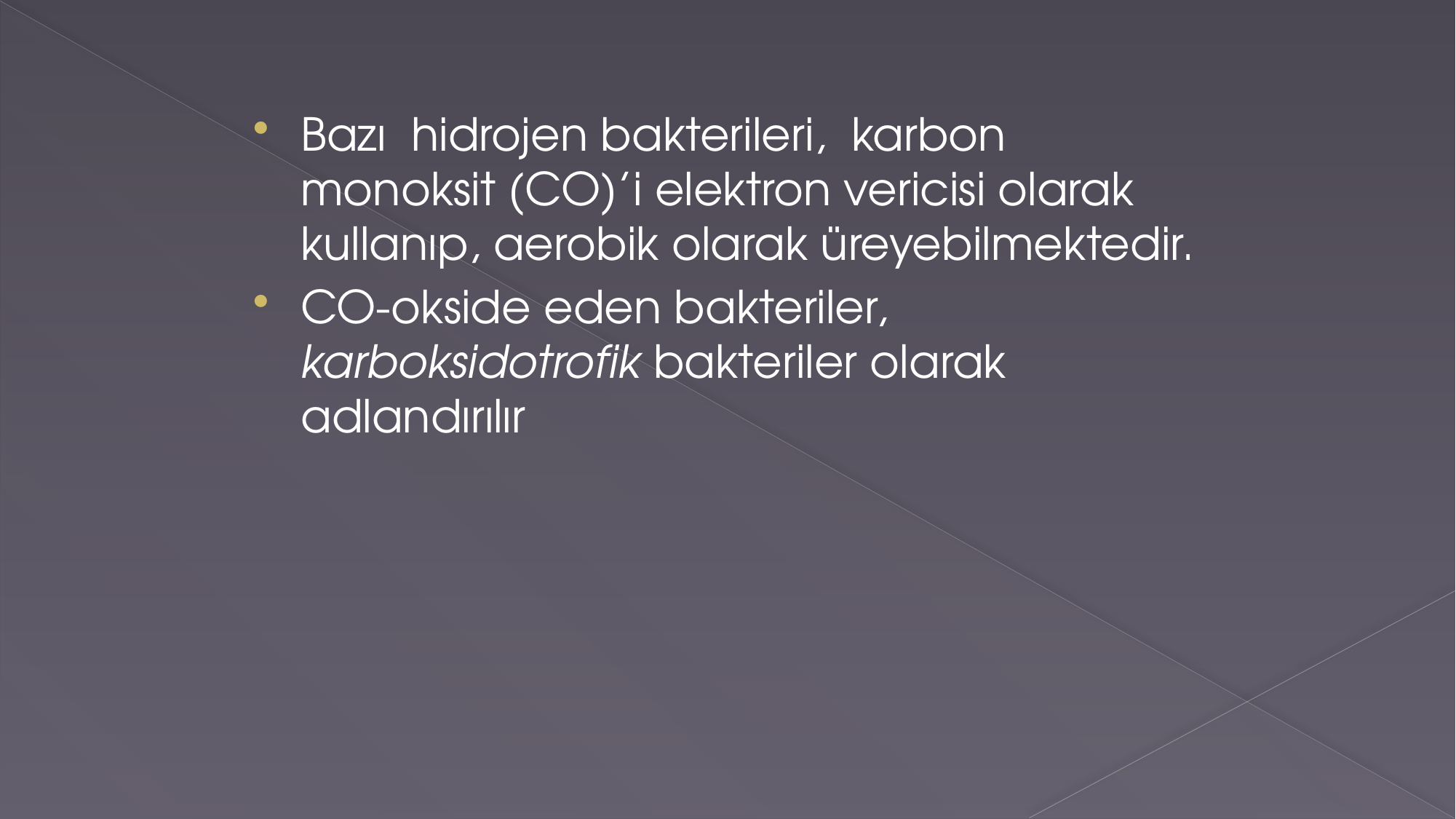

Bazı  hidrojen bakterileri,  karbon monoksit (CO)’i elektron vericisi olarak kullanıp, aerobik olarak üreyebilmektedir.
CO-okside eden bakteriler, karboksidotrofik bakteriler olarak adlandırılır